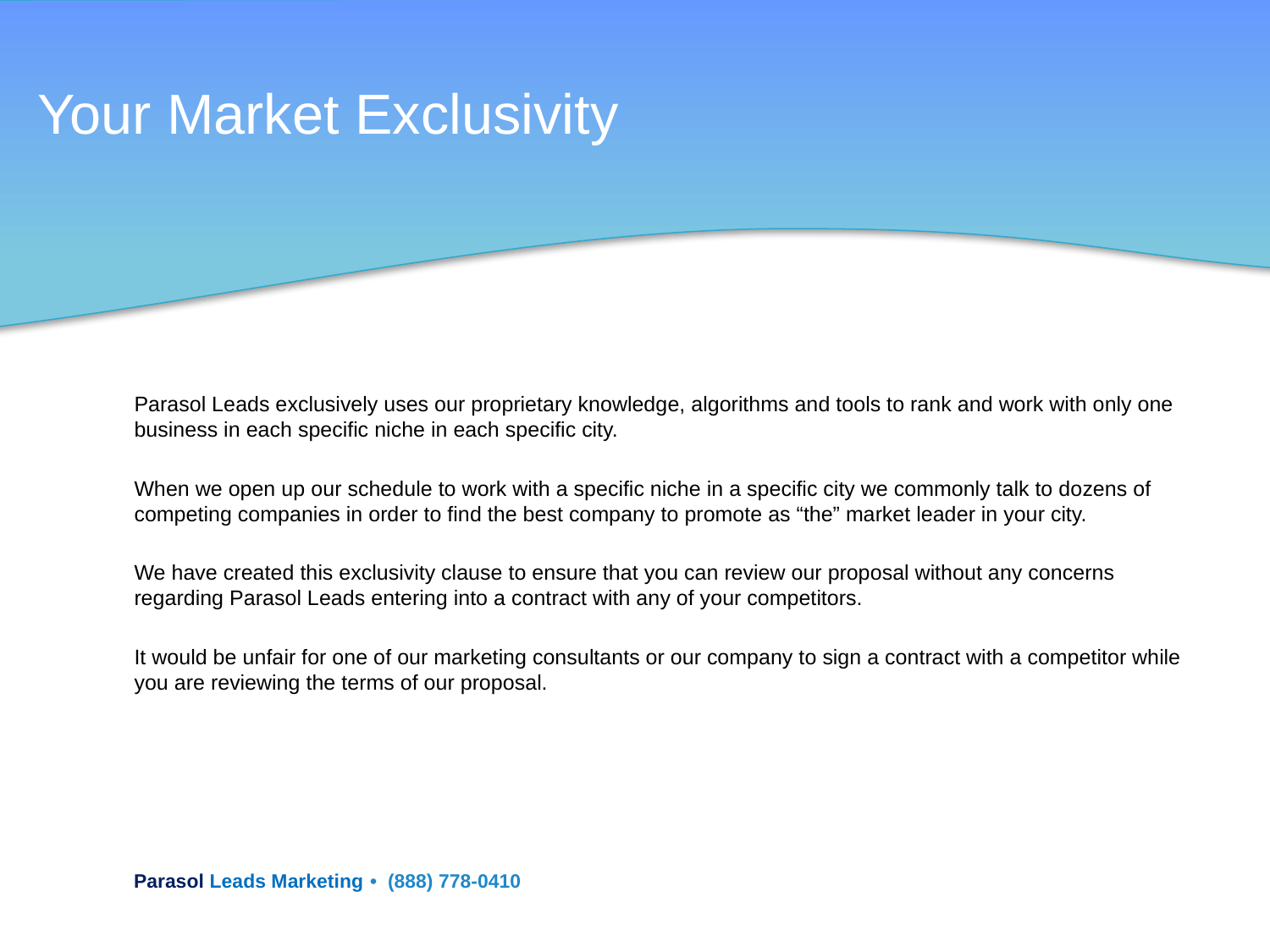

# Your Market Exclusivity

Parasol Leads exclusively uses our proprietary knowledge, algorithms and tools to rank and work with only one business in each specific niche in each specific city.

When we open up our schedule to work with a specific niche in a specific city we commonly talk to dozens of competing companies in order to find the best company to promote as “the” market leader in your city.

We have created this exclusivity clause to ensure that you can review our proposal without any concerns regarding Parasol Leads entering into a contract with any of your competitors.

It would be unfair for one of our marketing consultants or our company to sign a contract with a competitor while you are reviewing the terms of our proposal.

Parasol Leads Marketing••  (888) 778-0410